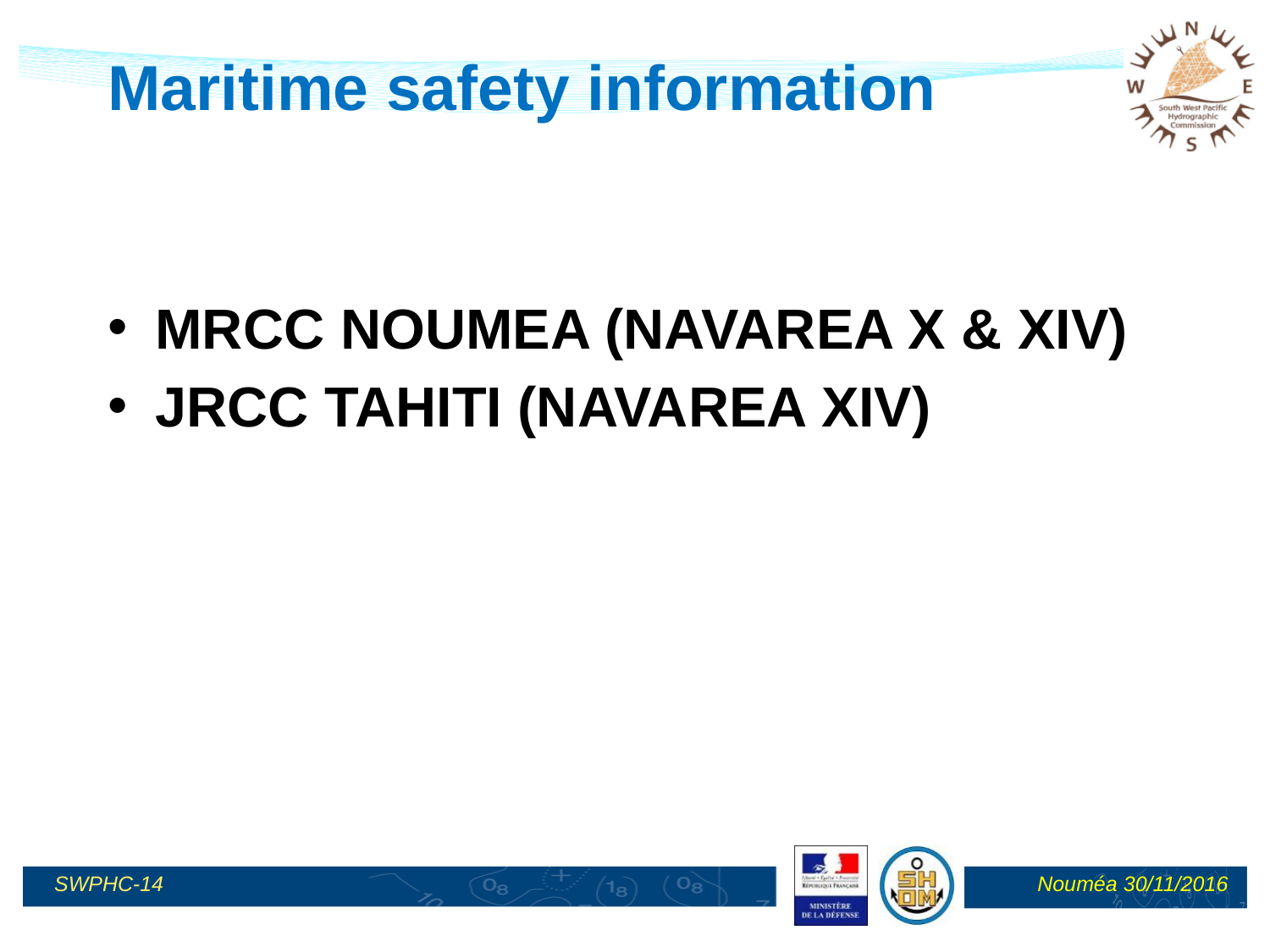

# Maritime safety information
MRCC NOUMEA (NAVAREA X & XIV)
JRCC TAHITI (NAVAREA XIV)